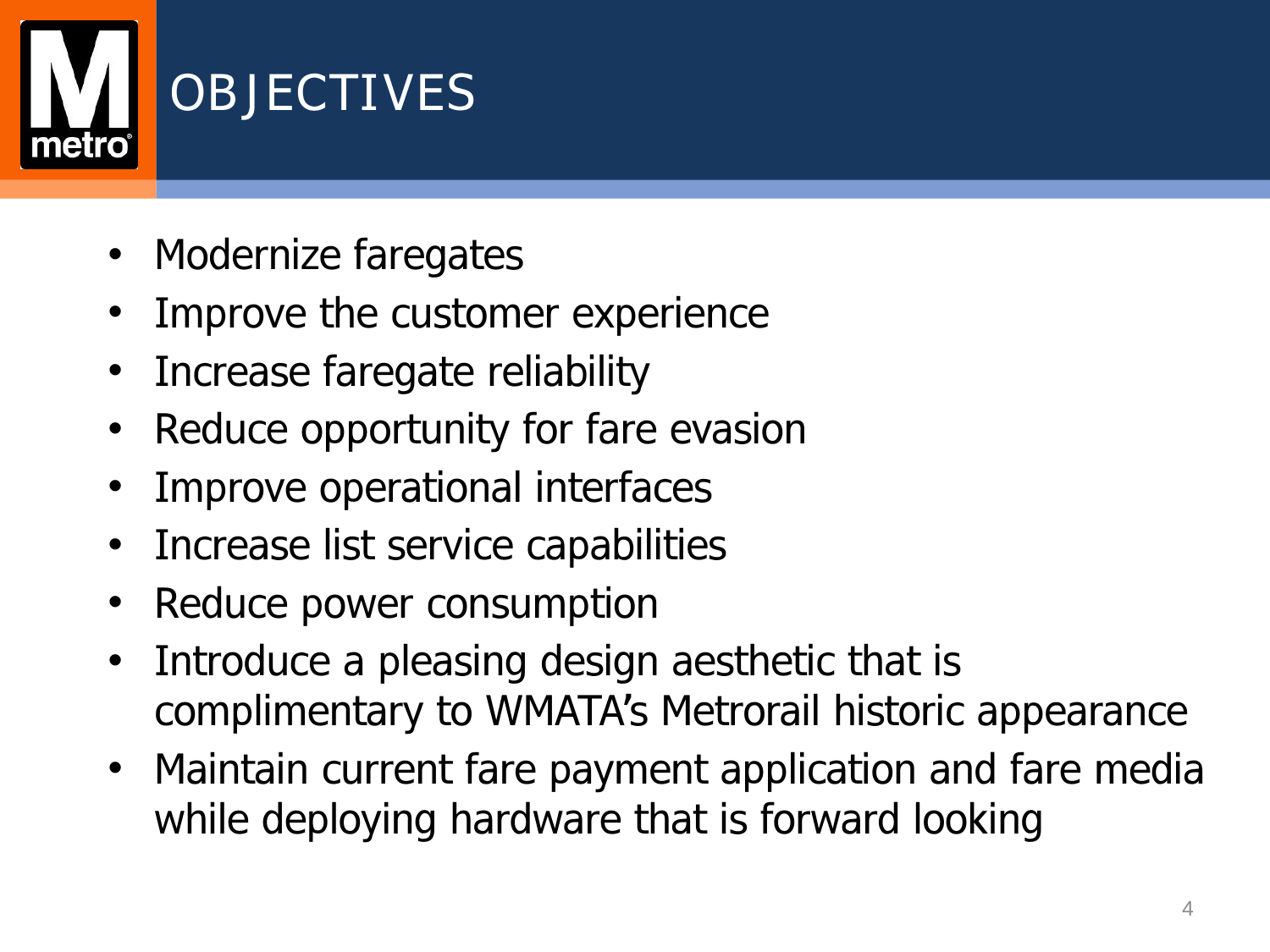

# OBJECTIVES
Modernize faregates
Improve the customer experience
Increase faregate reliability
Reduce opportunity for fare evasion
Improve operational interfaces
Increase list service capabilities
Reduce power consumption
Introduce a pleasing design aesthetic that is complimentary to WMATA’s Metrorail historic appearance
Maintain current fare payment application and fare media while deploying hardware that is forward looking

4